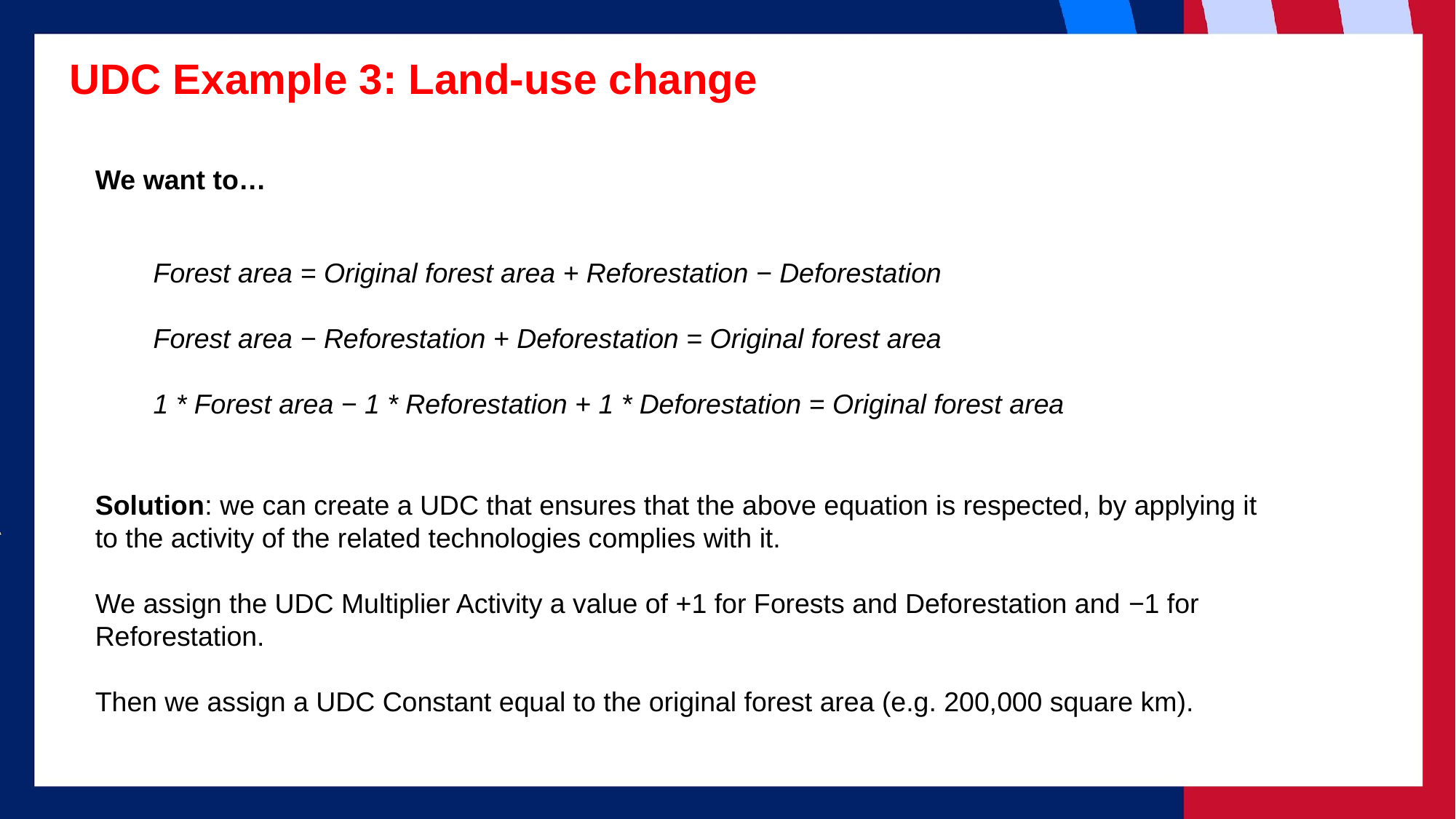

# UDC Example 3: Land-use change
We want to…

Forest area = Original forest area + Reforestation − Deforestation

Forest area − Reforestation + Deforestation = Original forest area

1 * Forest area − 1 * Reforestation + 1 * Deforestation = Original forest area

Solution: we can create a UDC that ensures that the above equation is respected, by applying it to the activity of the related technologies complies with it.

We assign the UDC Multiplier Activity a value of +1 for Forests and Deforestation and −1 for Reforestation.

Then we assign a UDC Constant equal to the original forest area (e.g. 200,000 square km).